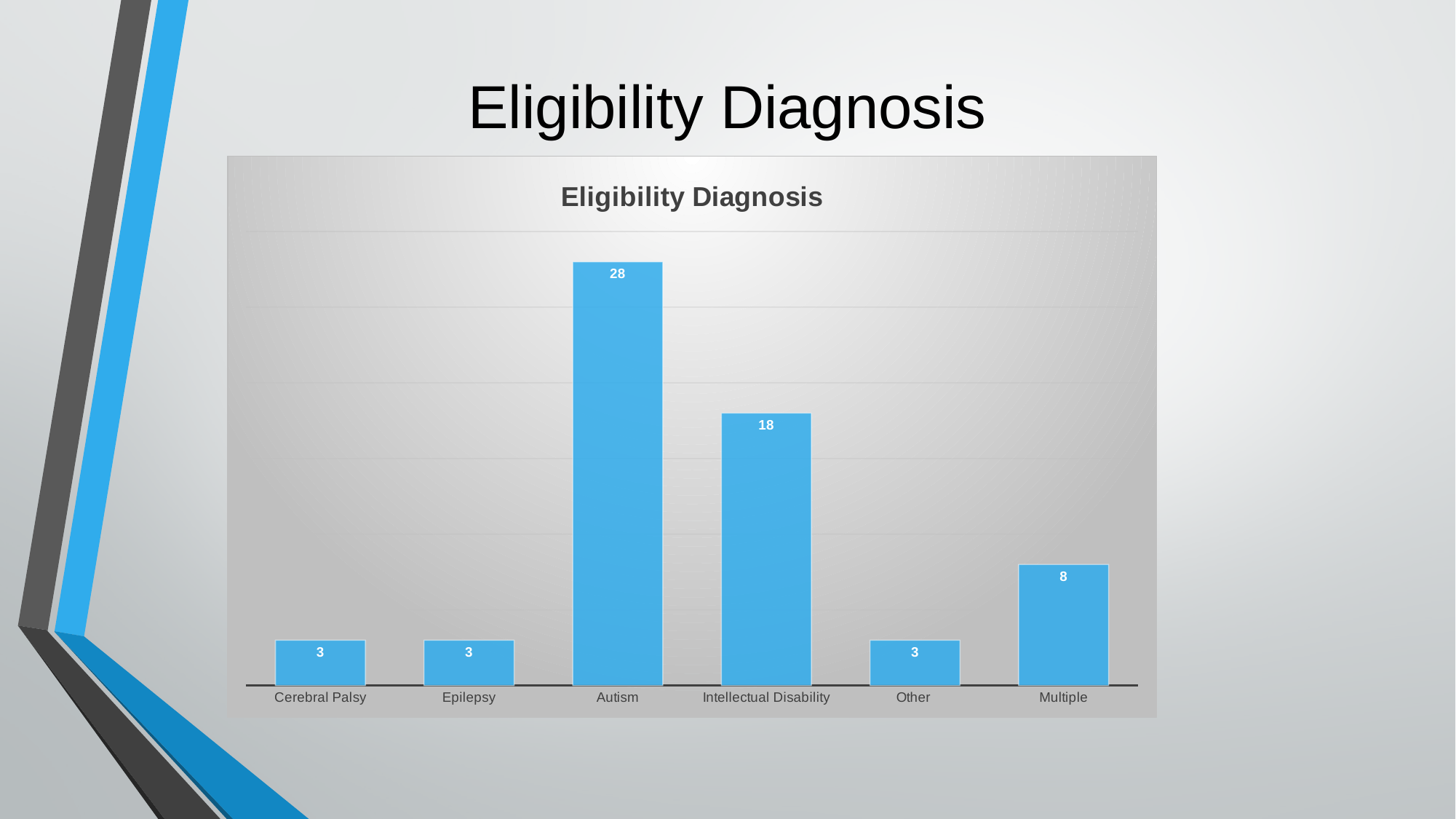

# Eligibility Diagnosis

### Chart: Eligibility Diagnosis

| Category |  |
|---|---|
| Cerebral Palsy | 3.0 |
| Epilepsy | 3.0 |
| Autism | 28.0 |
| Intellectual Disability | 18.0 |
| Other  | 3.0 |
| Multiple | 8.0 |